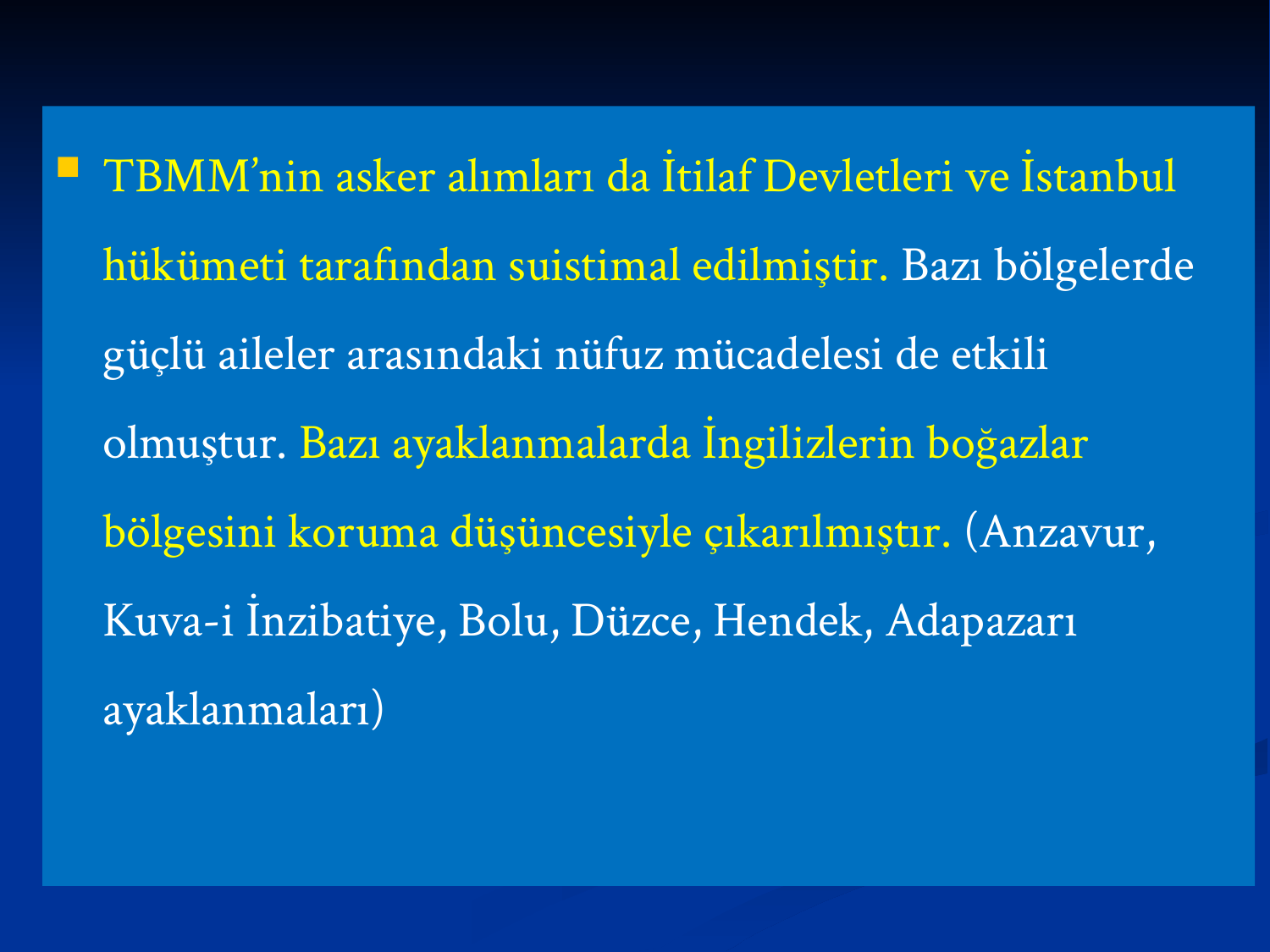

TBMM’nin asker alımları da İtilaf Devletleri ve İstanbul hükümeti tarafından suistimal edilmiştir. Bazı bölgelerde güçlü aileler arasındaki nüfuz mücadelesi de etkili olmuştur. Bazı ayaklanmalarda İngilizlerin boğazlar bölgesini koruma düşüncesiyle çıkarılmıştır. (Anzavur, Kuva-i İnzibatiye, Bolu, Düzce, Hendek, Adapazarı ayaklanmaları)